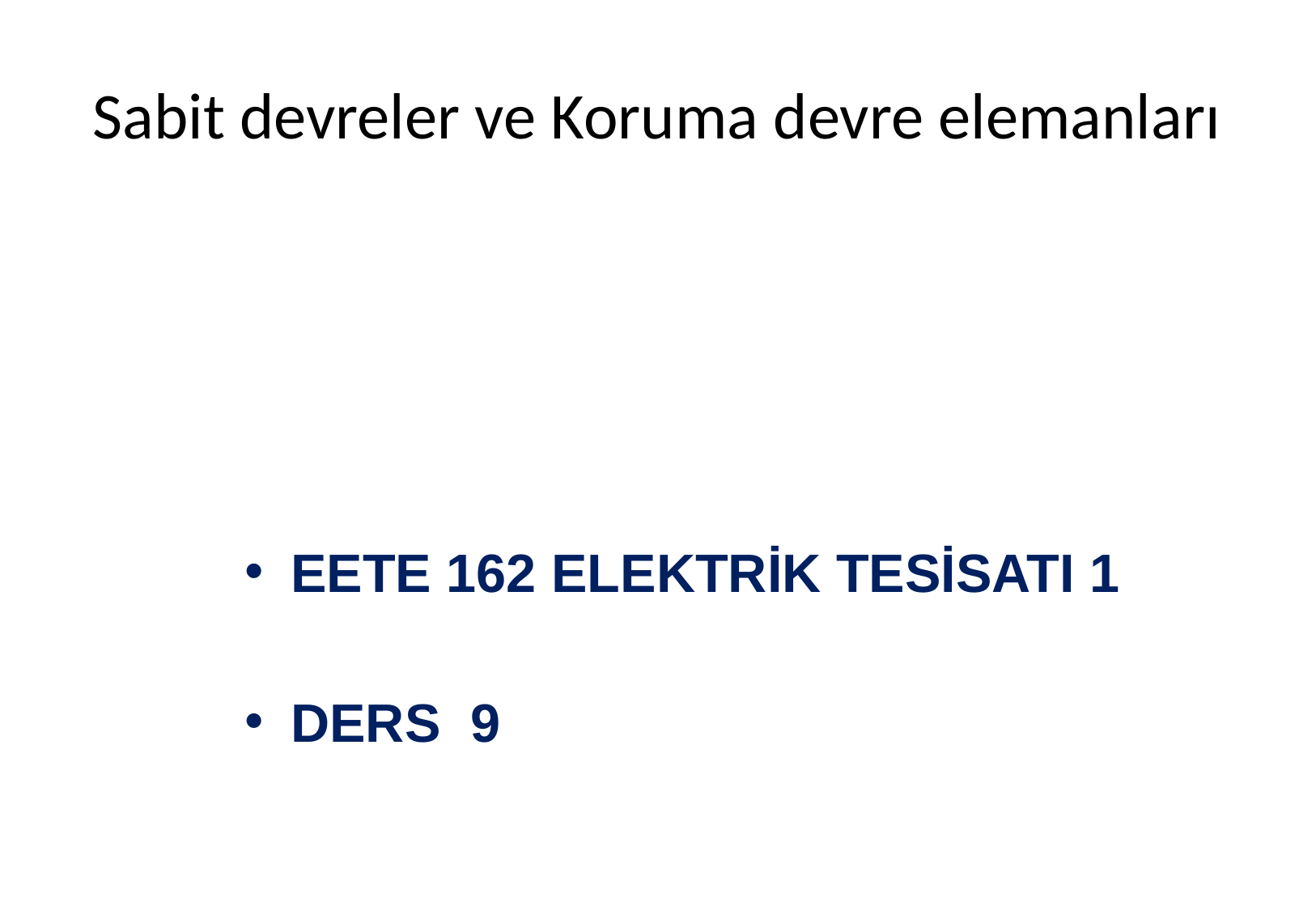

# Sabit devreler ve Koruma devre elemanları
EETE 162 ELEKTRİK TESİSATI 1

DERS  9